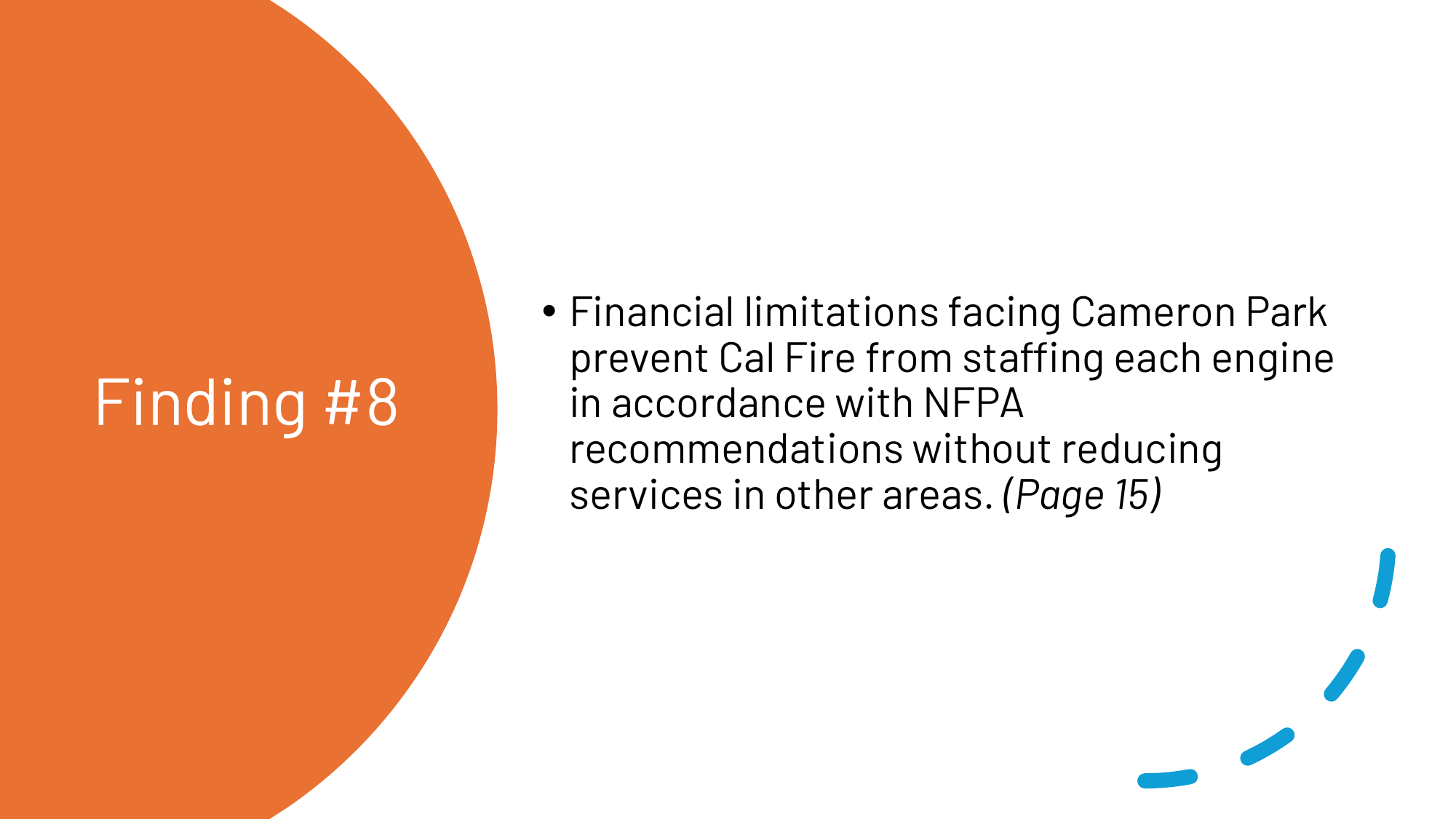

Financial limitations facing Cameron Park prevent Cal Fire from staffing each engine in accordance with NFPA recommendations without reducing services in other areas. (Page 15)
# Finding #8